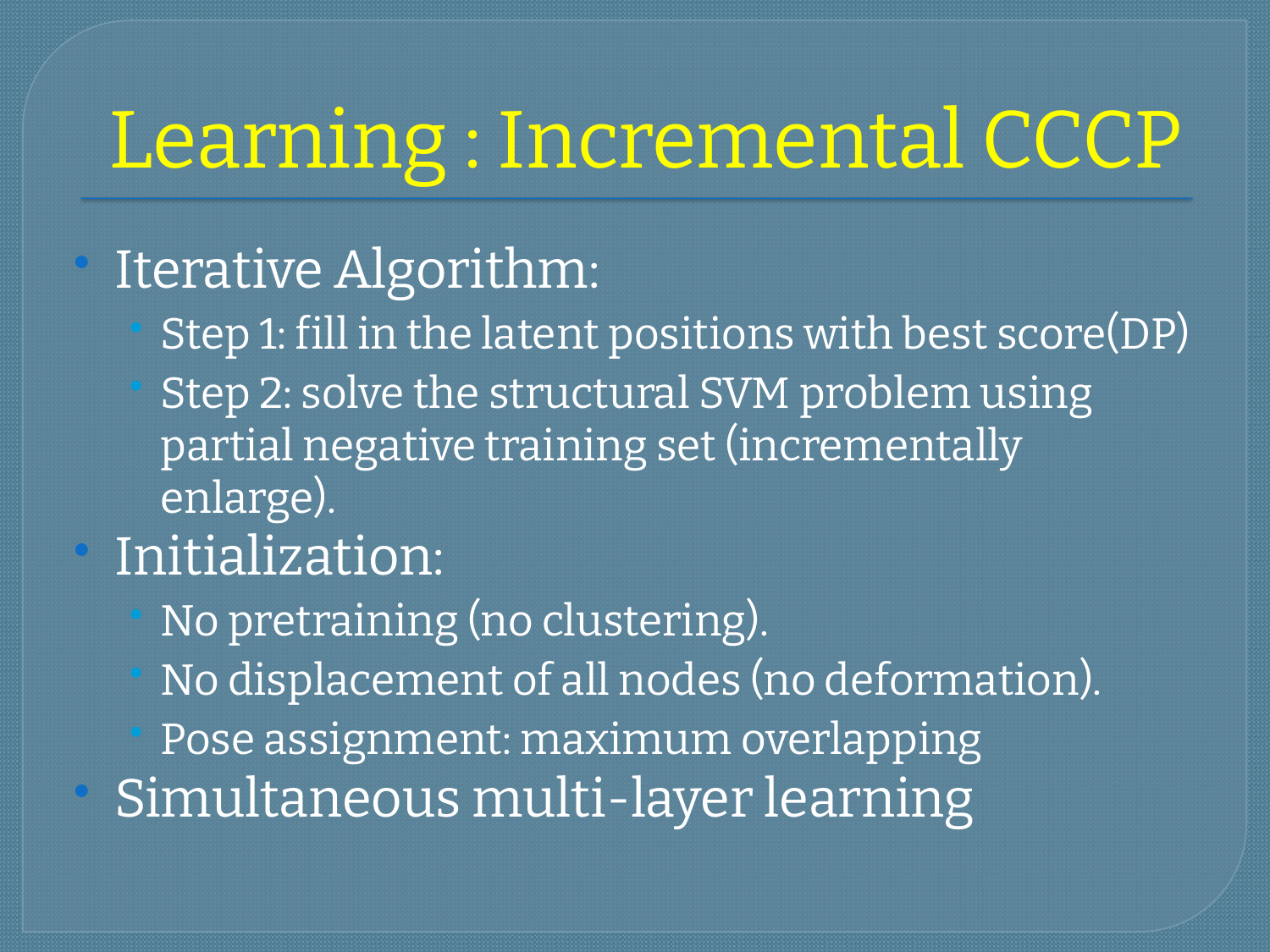

# Learning : Incremental CCCP
Iterative Algorithm:
Step 1: fill in the latent positions with best score(DP)
Step 2: solve the structural SVM problem using partial negative training set (incrementally enlarge).
Initialization:
No pretraining (no clustering).
No displacement of all nodes (no deformation).
Pose assignment: maximum overlapping
Simultaneous multi-layer learning